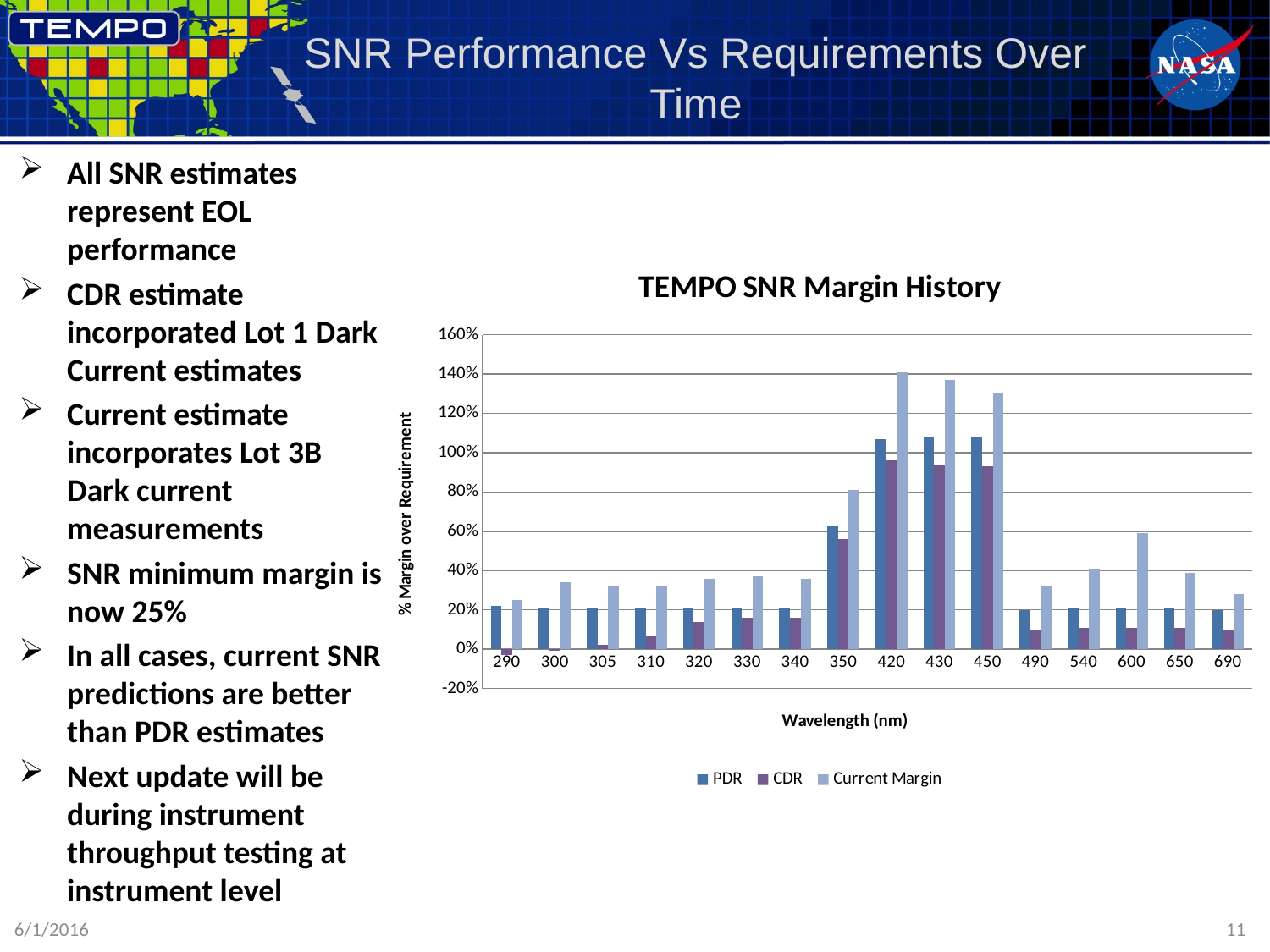

# SNR Performance Vs Requirements Over Time
All SNR estimates represent EOL performance
CDR estimate incorporated Lot 1 Dark Current estimates
Current estimate incorporates Lot 3B Dark current measurements
SNR minimum margin is now 25%
In all cases, current SNR predictions are better than PDR estimates
Next update will be during instrument throughput testing at instrument level

[unsupported chart]

6/1/2016
11